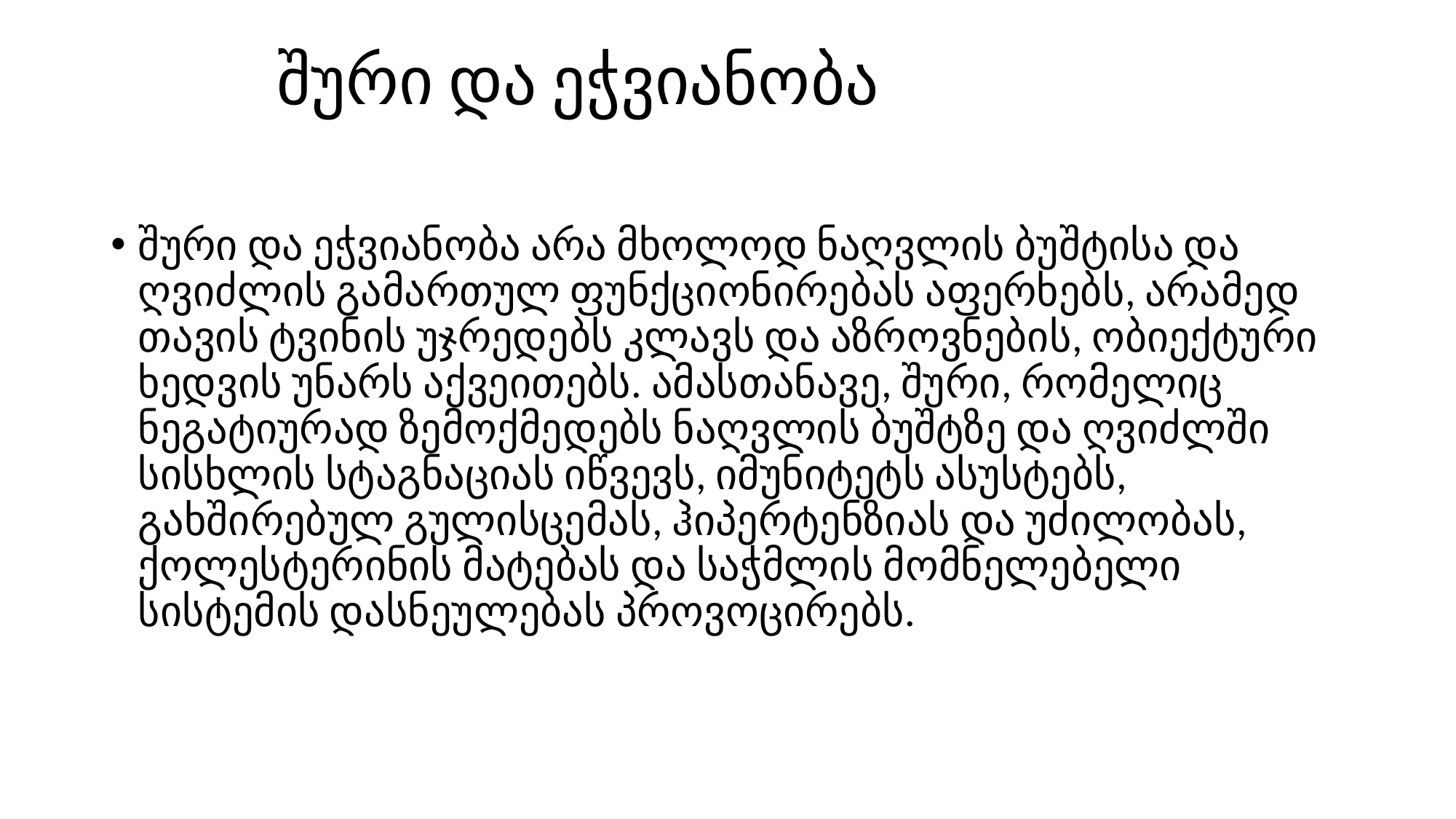

# შური და ეჭვიანობა
შური და ეჭვიანობა არა მხოლოდ ნაღვლის ბუშტისა და ღვიძლის გამართულ ფუნქციონირებას აფერხებს, არამედ თავის ტვინის უჯრედებს კლავს და აზროვნების, ობიექტური ხედვის უნარს აქვეითებს. ამასთანავე, შური, რომელიც ნეგატიურად ზემოქმედებს ნაღვლის ბუშტზე და ღვიძლში სისხლის სტაგნაციას იწვევს, იმუნიტეტს ასუსტებს, გახშირებულ გულისცემას, ჰიპერტენზიას და უძილობას, ქოლესტერინის მატებას და საჭმლის მომნელებელი სისტემის დასნეულებას პროვოცირებს.